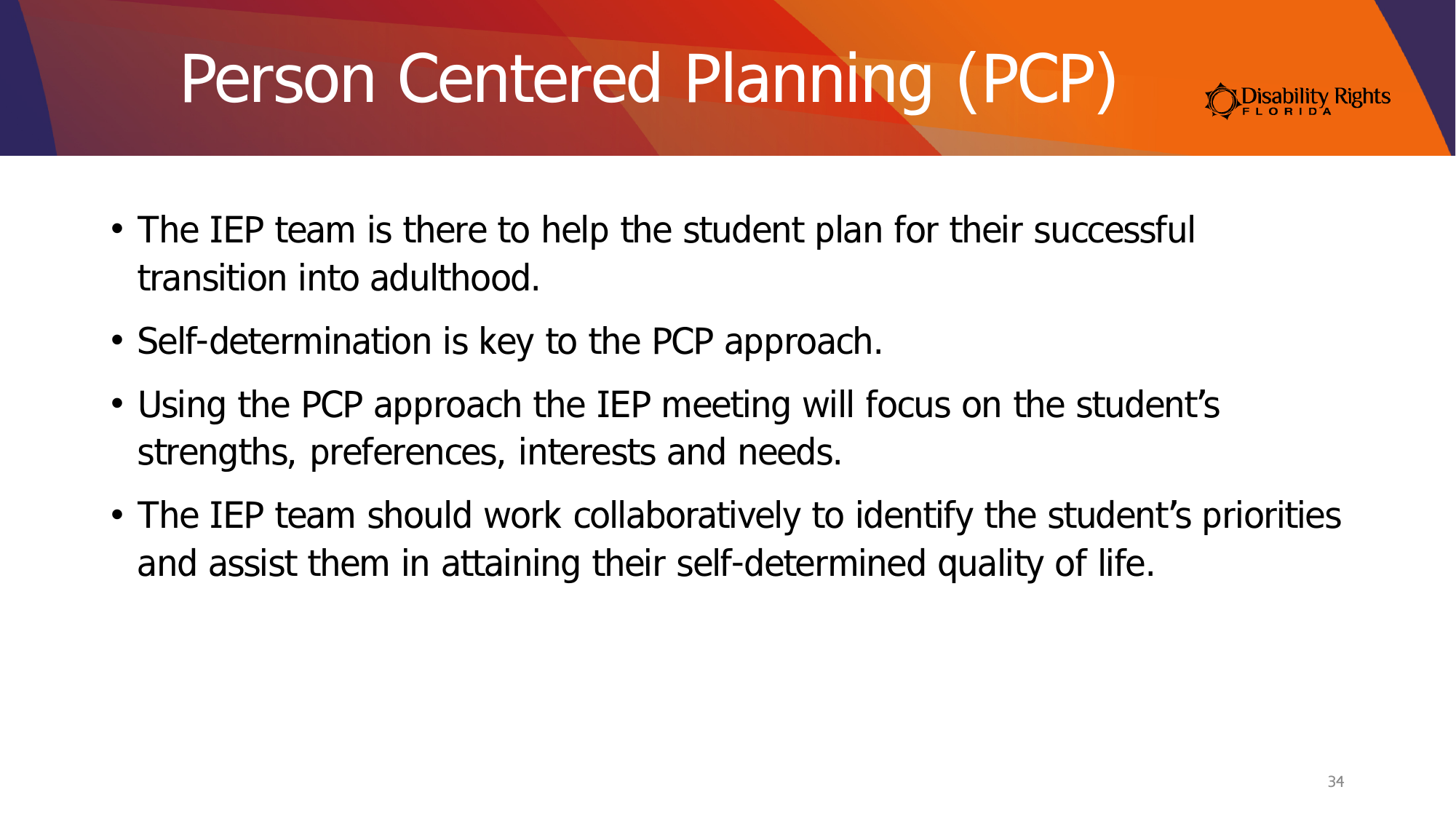

# Person Centered Planning (PCP)
The IEP team is there to help the student plan for their successful transition into adulthood.
Self-determination is key to the PCP approach.
Using the PCP approach the IEP meeting will focus on the student’s strengths, preferences, interests and needs.
The IEP team should work collaboratively to identify the student’s priorities and assist them in attaining their self-determined quality of life.
34